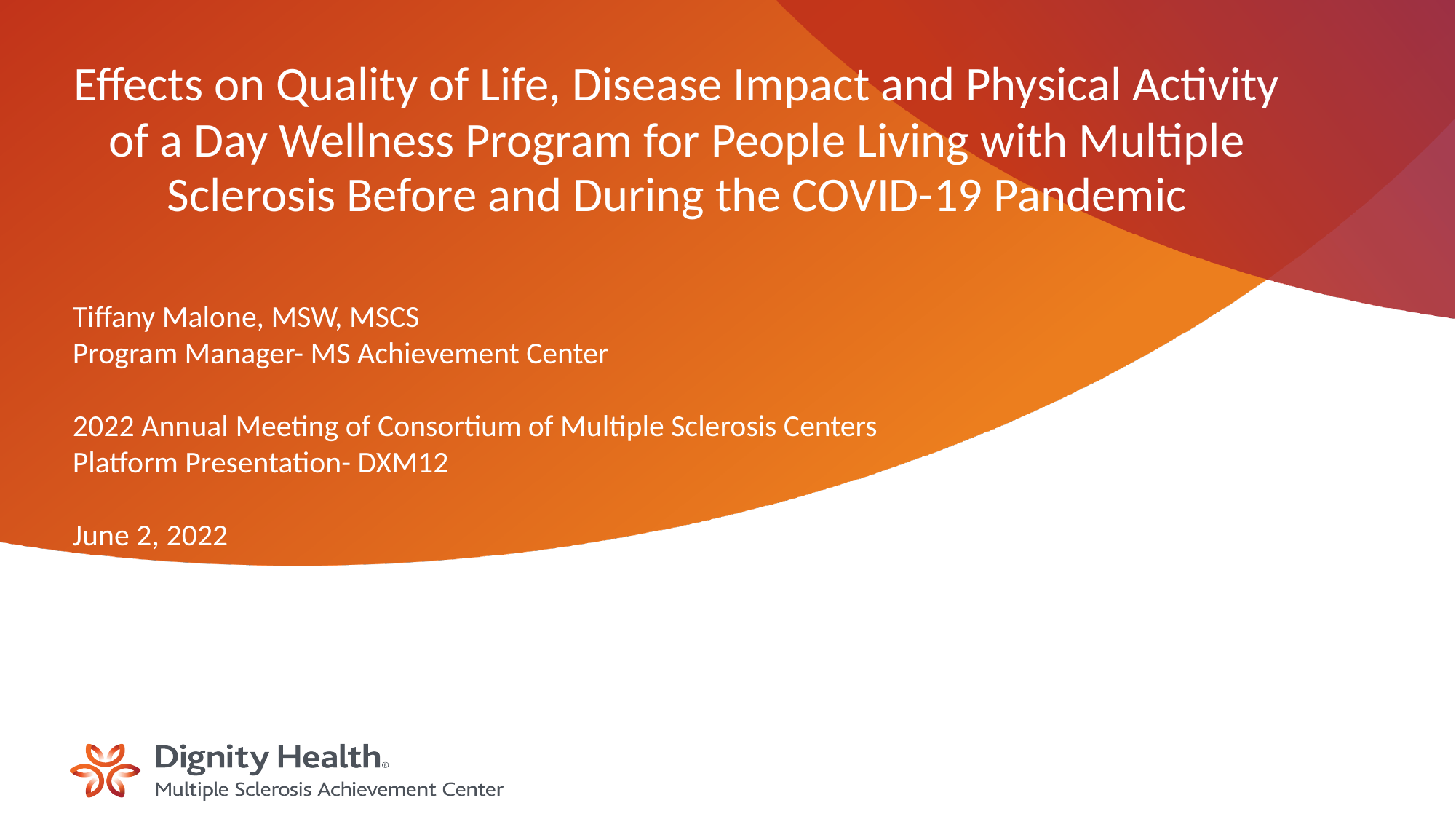

# Effects on Quality of Life, Disease Impact and Physical Activity of a Day Wellness Program for People Living with Multiple Sclerosis Before and During the COVID-19 Pandemic
Tiffany Malone, MSW, MSCS
Program Manager- MS Achievement Center

2022 Annual Meeting of Consortium of Multiple Sclerosis Centers
Platform Presentation- DXM12

June 2, 2022